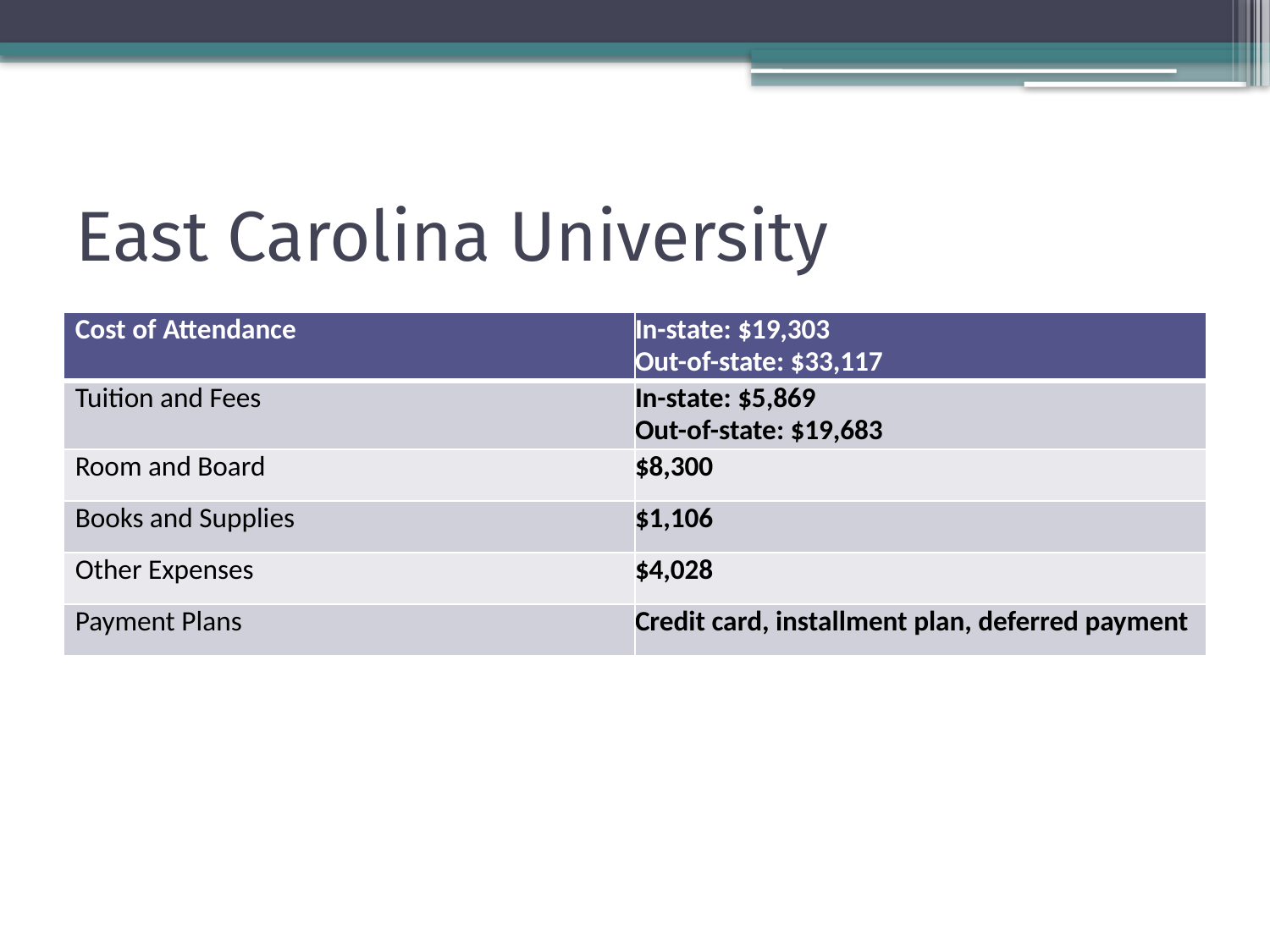

# East Carolina University
| Cost of Attendance | In-state: $19,303  Out-of-state: $33,117 |
| --- | --- |
| Tuition and Fees | In-state: $5,869 Out-of-state: $19,683 |
| Room and Board | $8,300 |
| Books and Supplies | $1,106 |
| Other Expenses | $4,028 |
| Payment Plans | Credit card, installment plan, deferred payment |